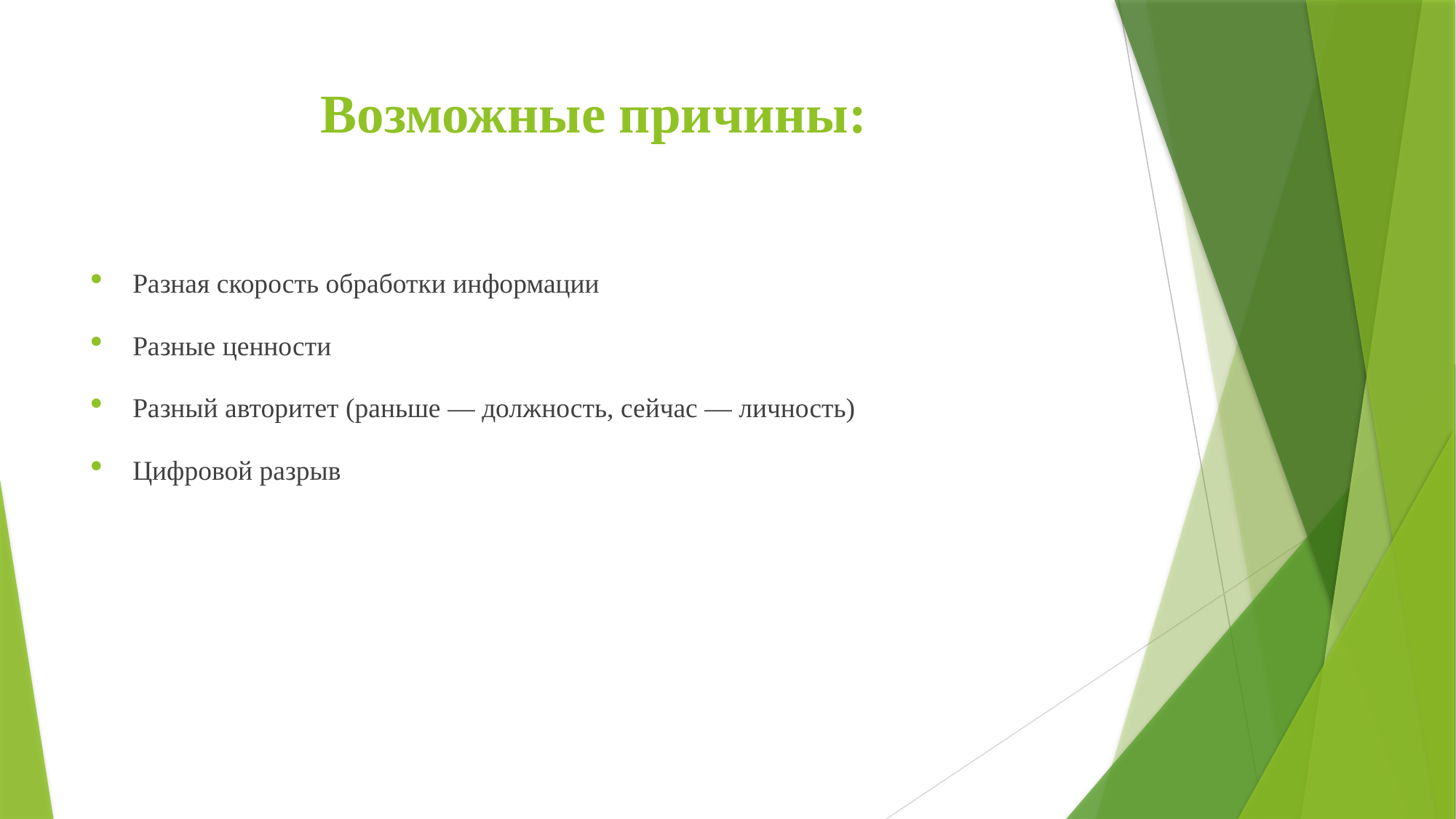

# Возможные причины:
Разная скорость обработки информации
Разные ценности
Разный авторитет (раньше — должность, сейчас — личность)
Цифровой разрыв